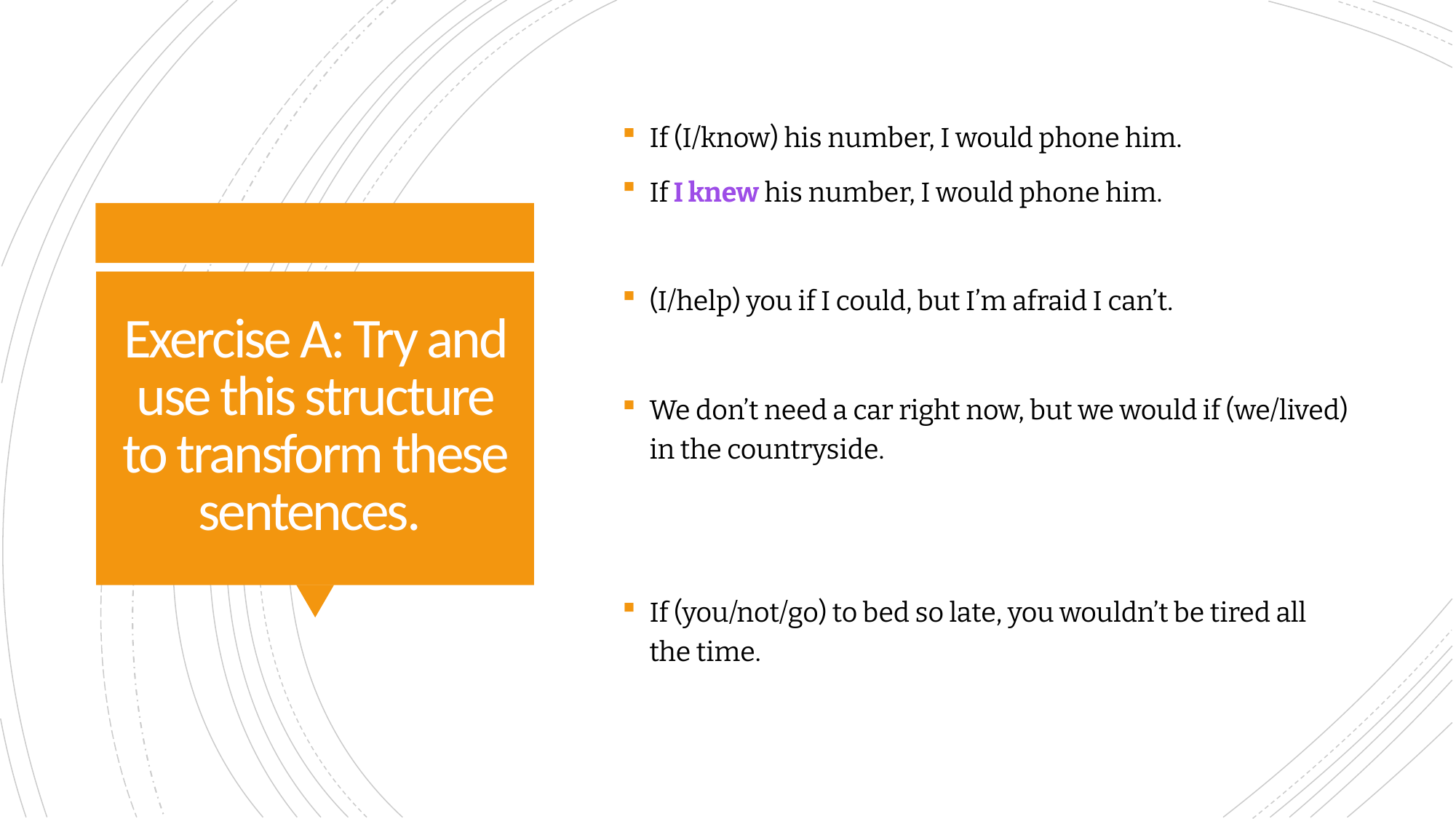

If (I/know) his number, I would phone him.
If I knew his number, I would phone him.

(I/help) you if I could, but I’m afraid I can’t.

We don’t need a car right now, but we would if (we/lived) in the countryside.

If (you/not/go) to bed so late, you wouldn’t be tired all the time.

# Exercise A: Try and use this structure to transform these sentences.